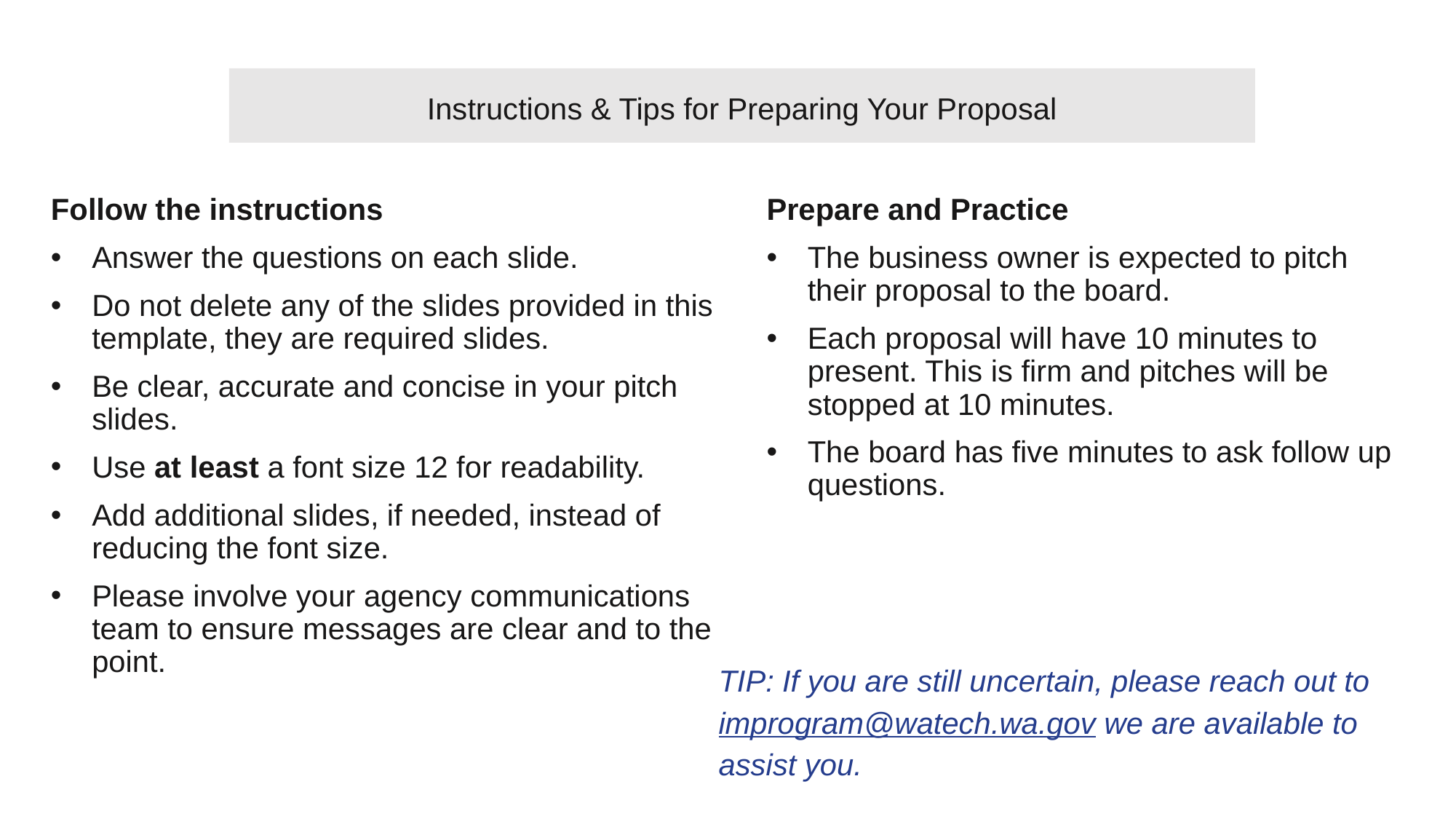

Instructions & Tips for Preparing Your Proposal
Follow the instructions
Answer the questions on each slide.
Do not delete any of the slides provided in this template, they are required slides.
Be clear, accurate and concise in your pitch slides.
Use at least a font size 12 for readability.
Add additional slides, if needed, instead of reducing the font size.
Please involve your agency communications team to ensure messages are clear and to the point.

Prepare and Practice
The business owner is expected to pitch their proposal to the board.
Each proposal will have 10 minutes to present. This is firm and pitches will be stopped at 10 minutes.
The board has five minutes to ask follow up questions.

TIP: If you are still uncertain, please reach out to improgram@watech.wa.gov we are available to assist you.